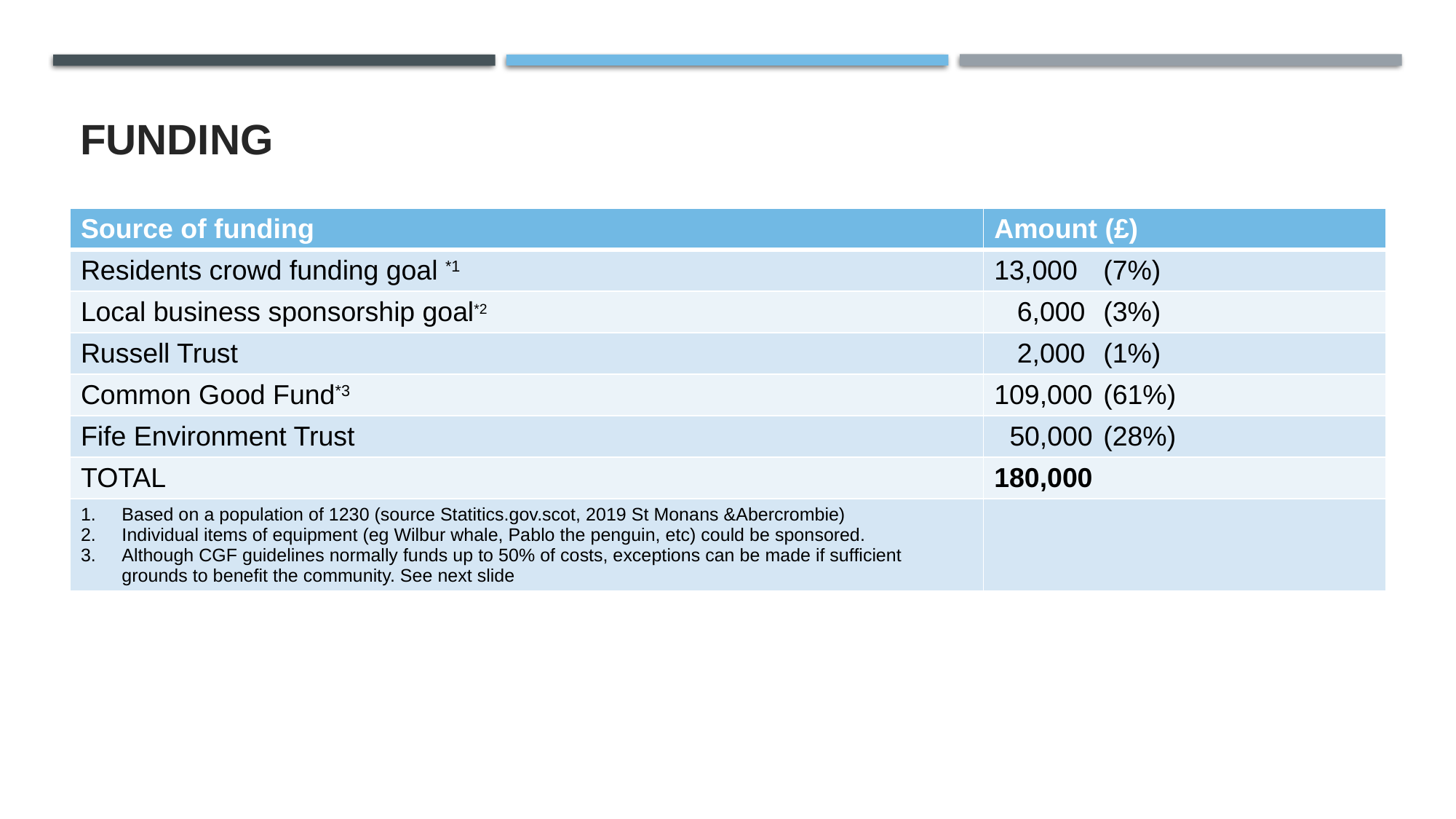

# Funding
| Source of funding | Amount (£) |
| --- | --- |
| Residents crowd funding goal \*1 | 13,000 (7%) |
| Local business sponsorship goal\*2 | 6,000 (3%) |
| Russell Trust | 2,000 (1%) |
| Common Good Fund\*3 | 109,000 (61%) |
| Fife Environment Trust | 50,000 (28%) |
| TOTAL | 180,000 |
| Based on a population of 1230 (source Statitics.gov.scot, 2019 St Monans &Abercrombie) Individual items of equipment (eg Wilbur whale, Pablo the penguin, etc) could be sponsored. Although CGF guidelines normally funds up to 50% of costs, exceptions can be made if sufficient grounds to benefit the community. See next slide |  |